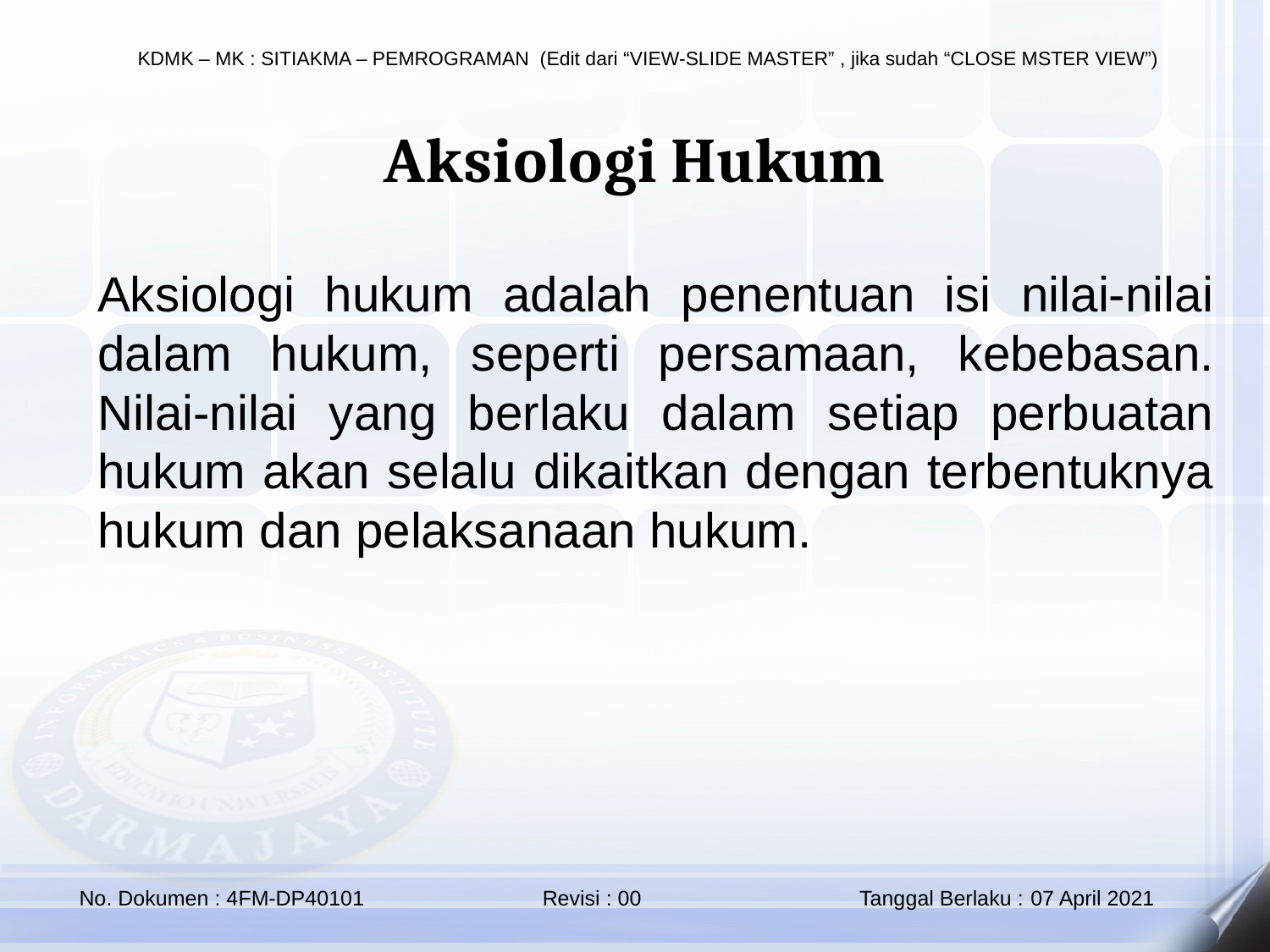

Aksiologi Hukum
Aksiologi hukum adalah penentuan isi nilai-nilai dalam hukum, seperti persamaan, kebebasan. Nilai-nilai yang berlaku dalam setiap perbuatan hukum akan selalu dikaitkan dengan terbentuknya hukum dan pelaksanaan hukum.